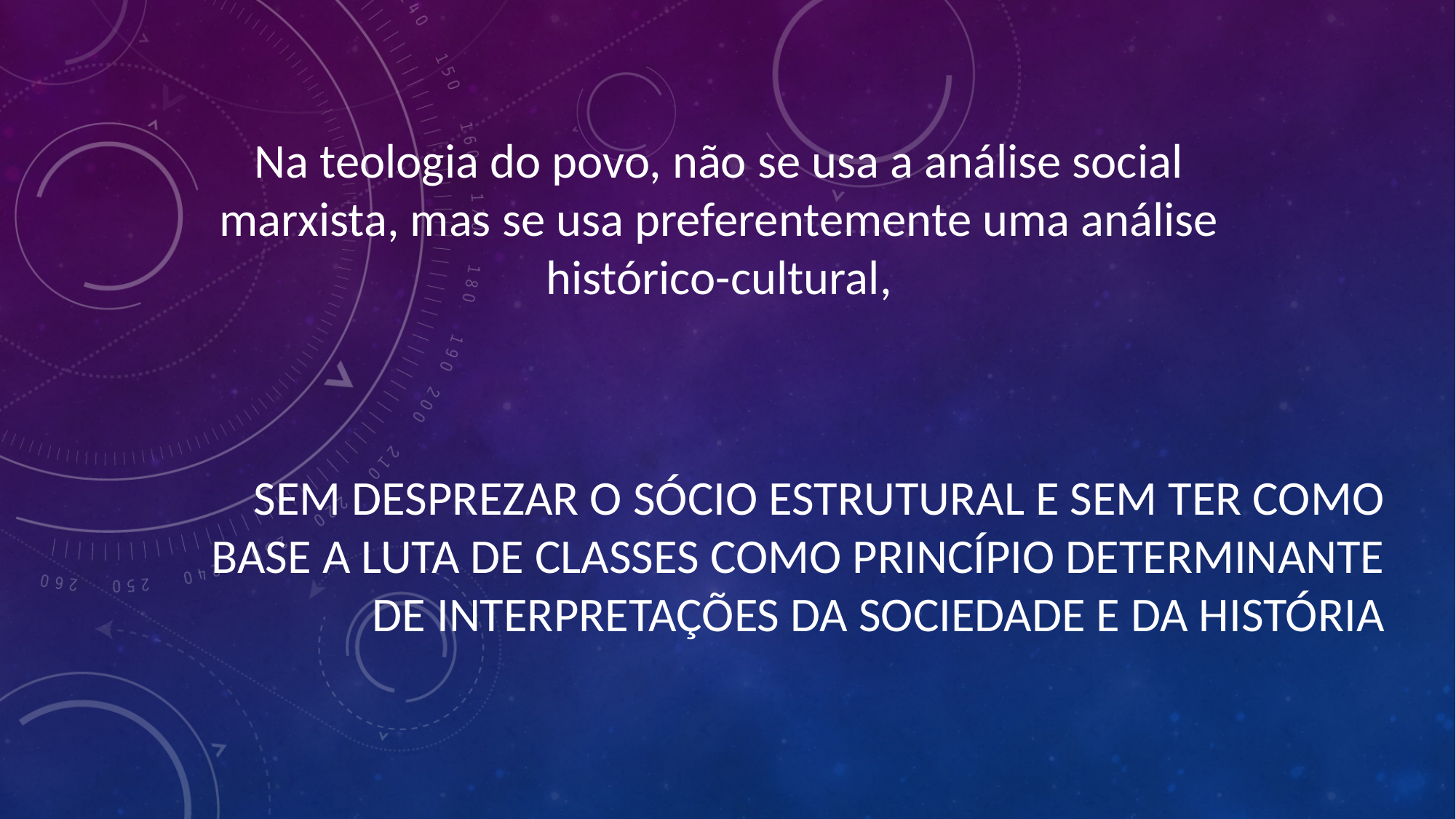

Na teologia do povo, não se usa a análise social
marxista, mas se usa preferentemente uma análise
histórico-cultural,
sem desprezar o sócio estrutural e sem ter como base a luta de classes como princípio determinante de interpretações da sociedade e da história